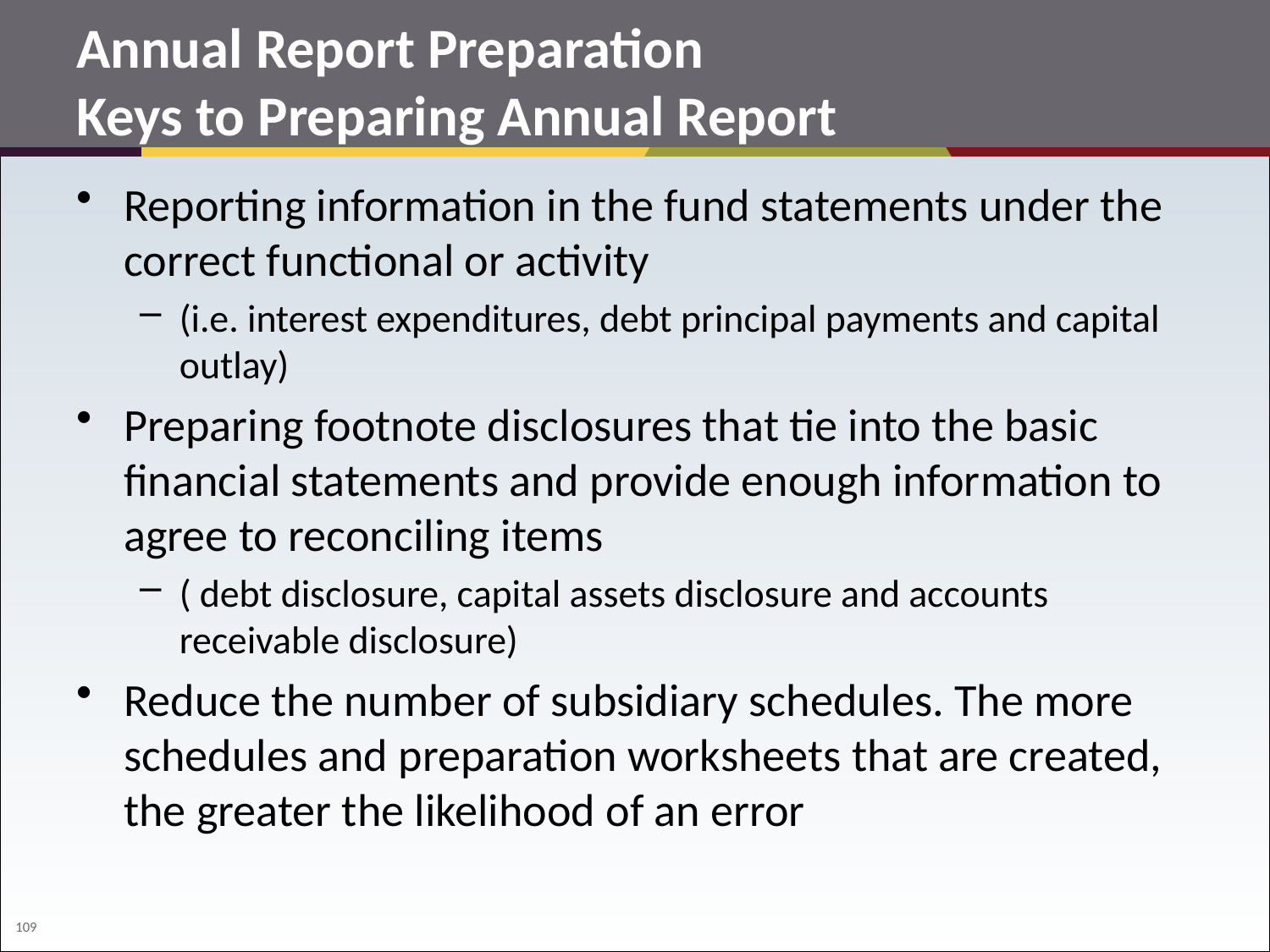

# Annual Report Preparation Keys to Preparing Annual Report
Reporting information in the fund statements under the correct functional or activity
(i.e. interest expenditures, debt principal payments and capital outlay)
Preparing footnote disclosures that tie into the basic financial statements and provide enough information to agree to reconciling items
( debt disclosure, capital assets disclosure and accounts receivable disclosure)
Reduce the number of subsidiary schedules. The more schedules and preparation worksheets that are created, the greater the likelihood of an error